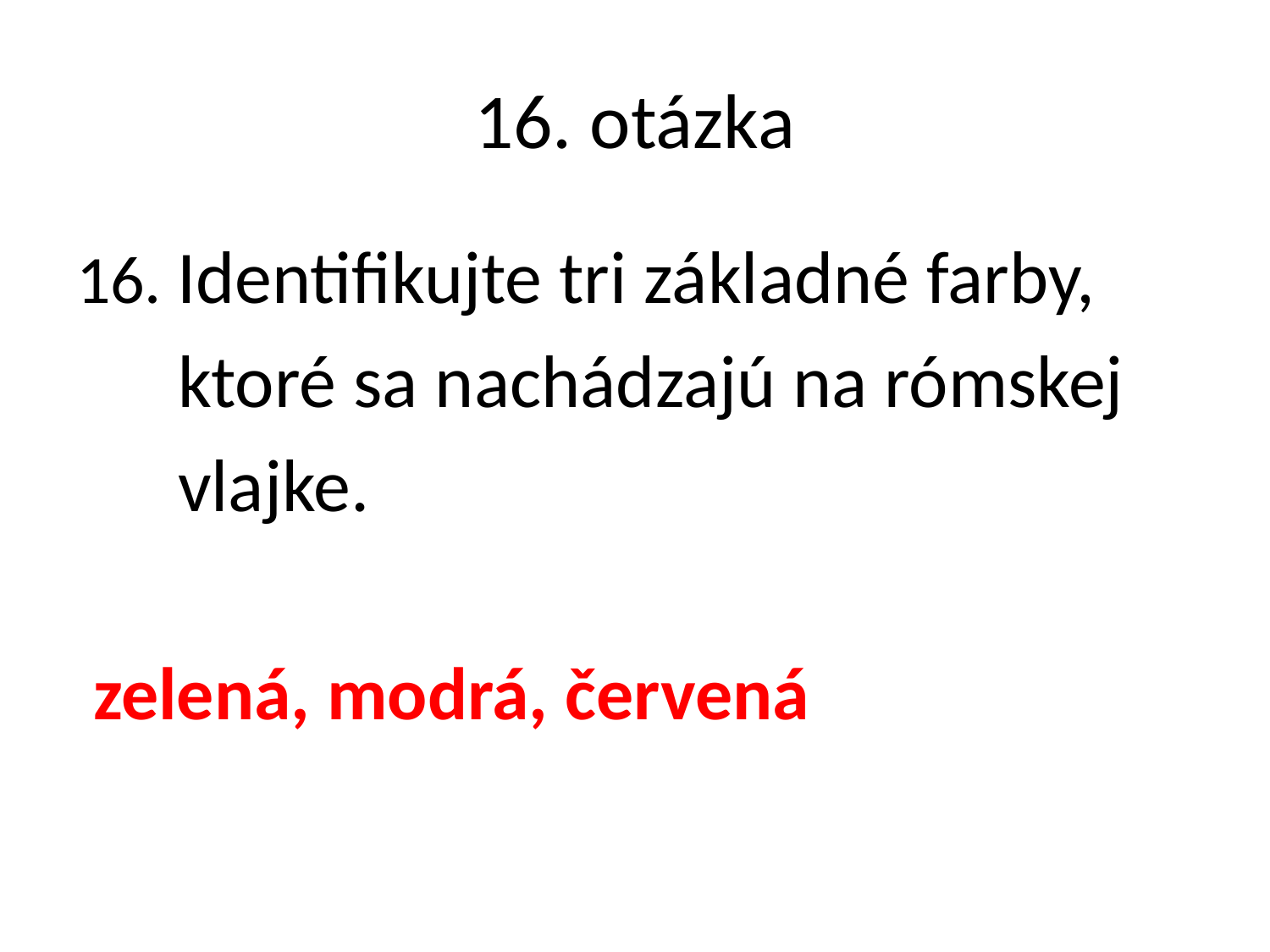

# 16. otázka
16. Identifikujte tri základné farby,
      ktoré sa nachádzajú na rómskej
      vlajke.

 zelená, modrá, červená